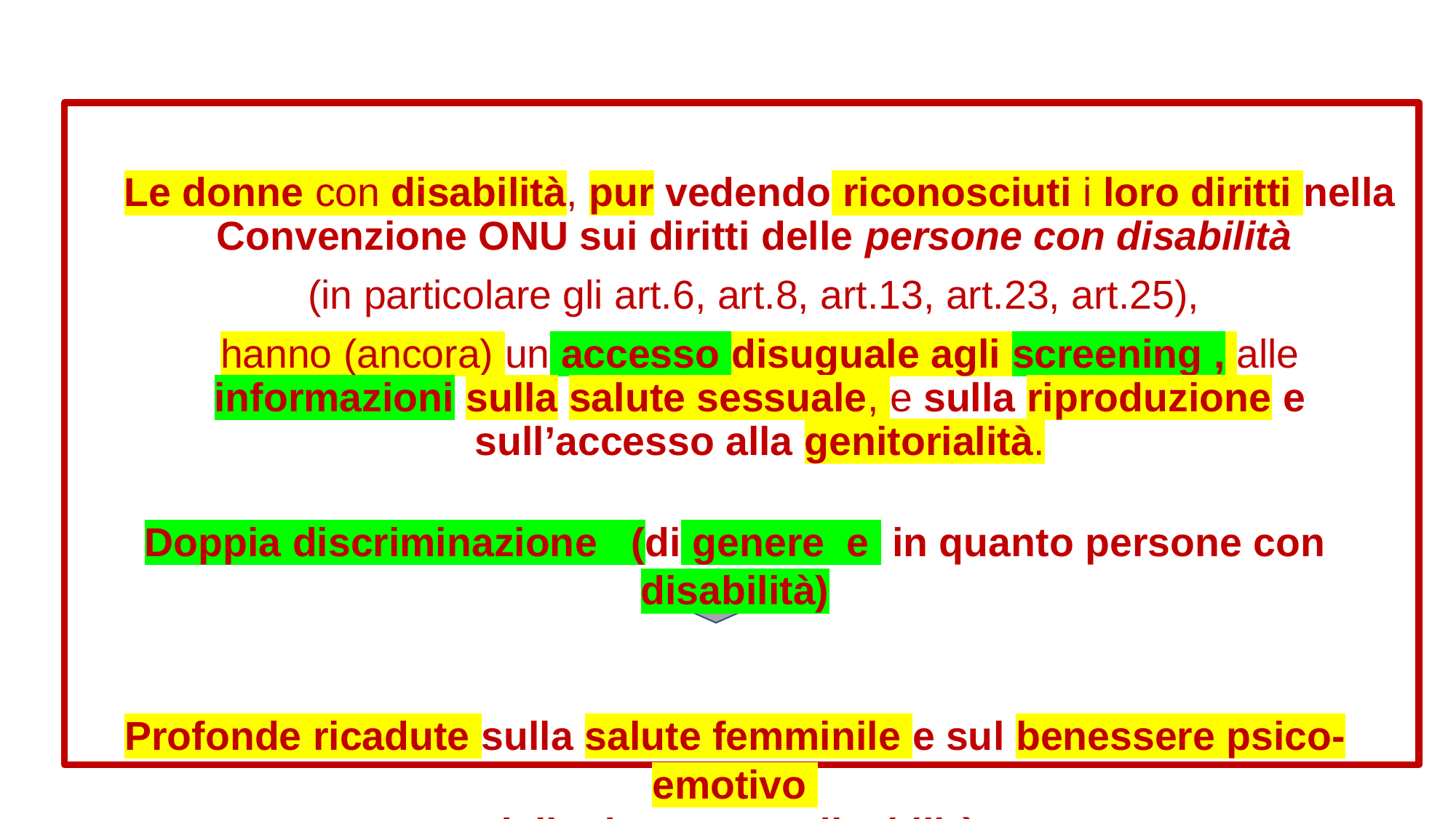

Le donne con disabilità, pur vedendo riconosciuti i loro diritti nella Convenzione ONU sui diritti delle persone con disabilità
(in particolare gli art.6, art.8, art.13, art.23, art.25),
hanno (ancora) un accesso disuguale agli screening , alle informazioni sulla salute sessuale, e sulla riproduzione e sull’accesso alla genitorialità.
Doppia discriminazione   (di genere  e  in quanto persone con disabilità)

Profonde ricadute sulla salute femminile e sul benessere psico-emotivo
delle donne con disabilità